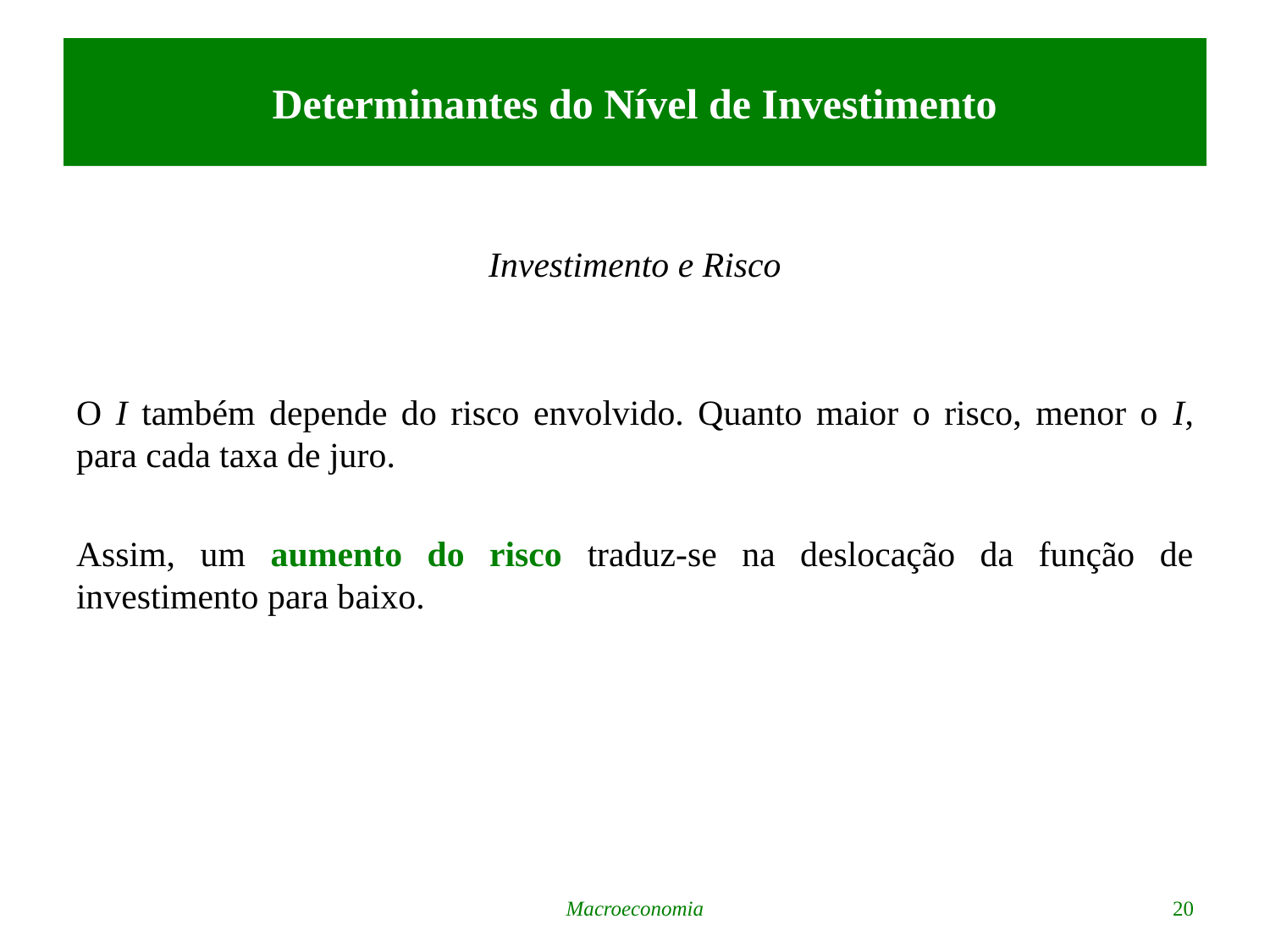

# Determinantes do Nível de Investimento

Investimento e Risco

O I também depende do risco envolvido. Quanto maior o risco, menor o I, para cada taxa de juro.

Assim, um aumento do risco traduz-se na deslocação da função de investimento para baixo.
Macroeconomia
20